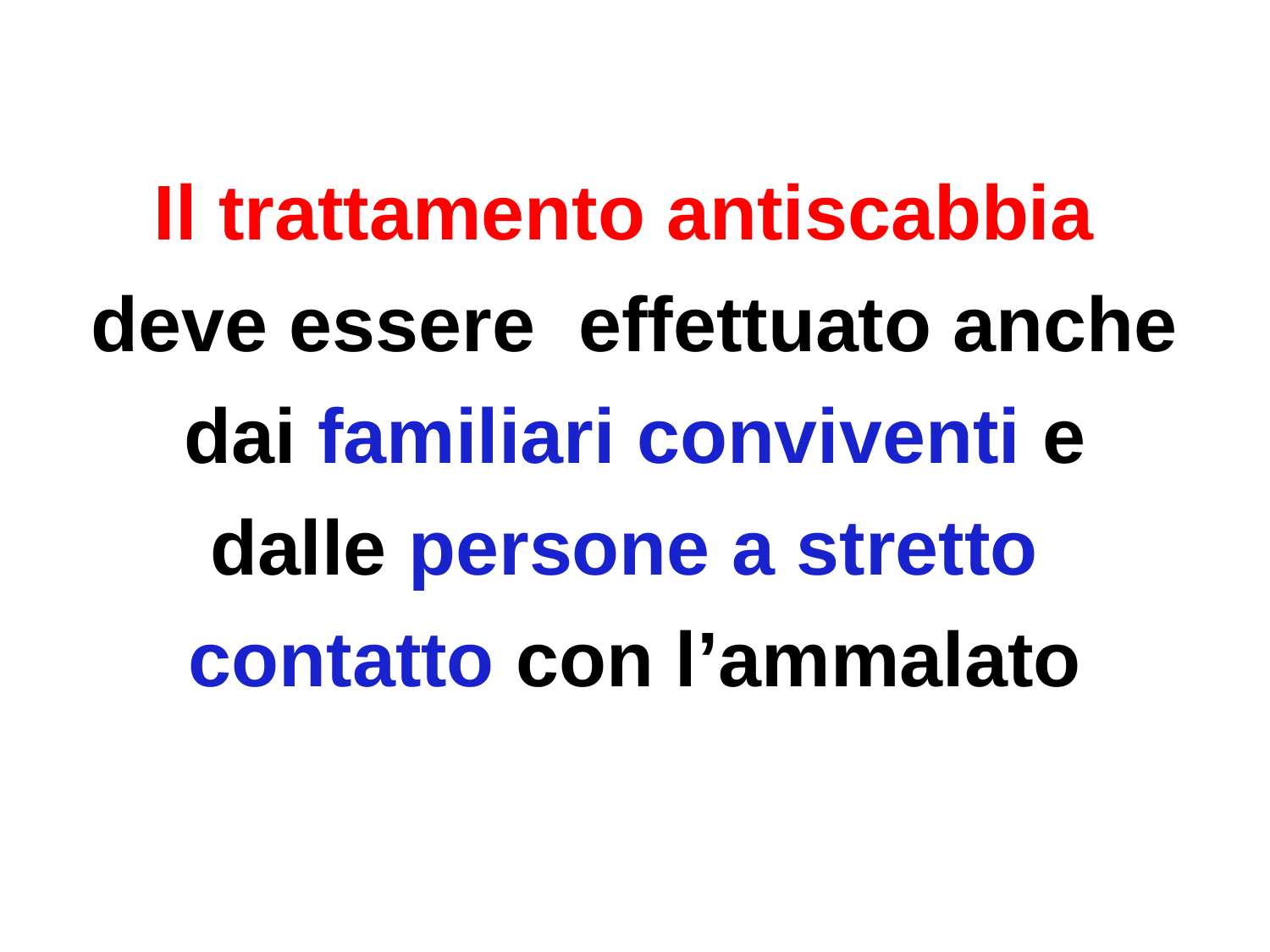

Il trattamento antiscabbia
deve essere  effettuato anche dai familiari conviventi e dalle persone a stretto  contatto con l’ammalato